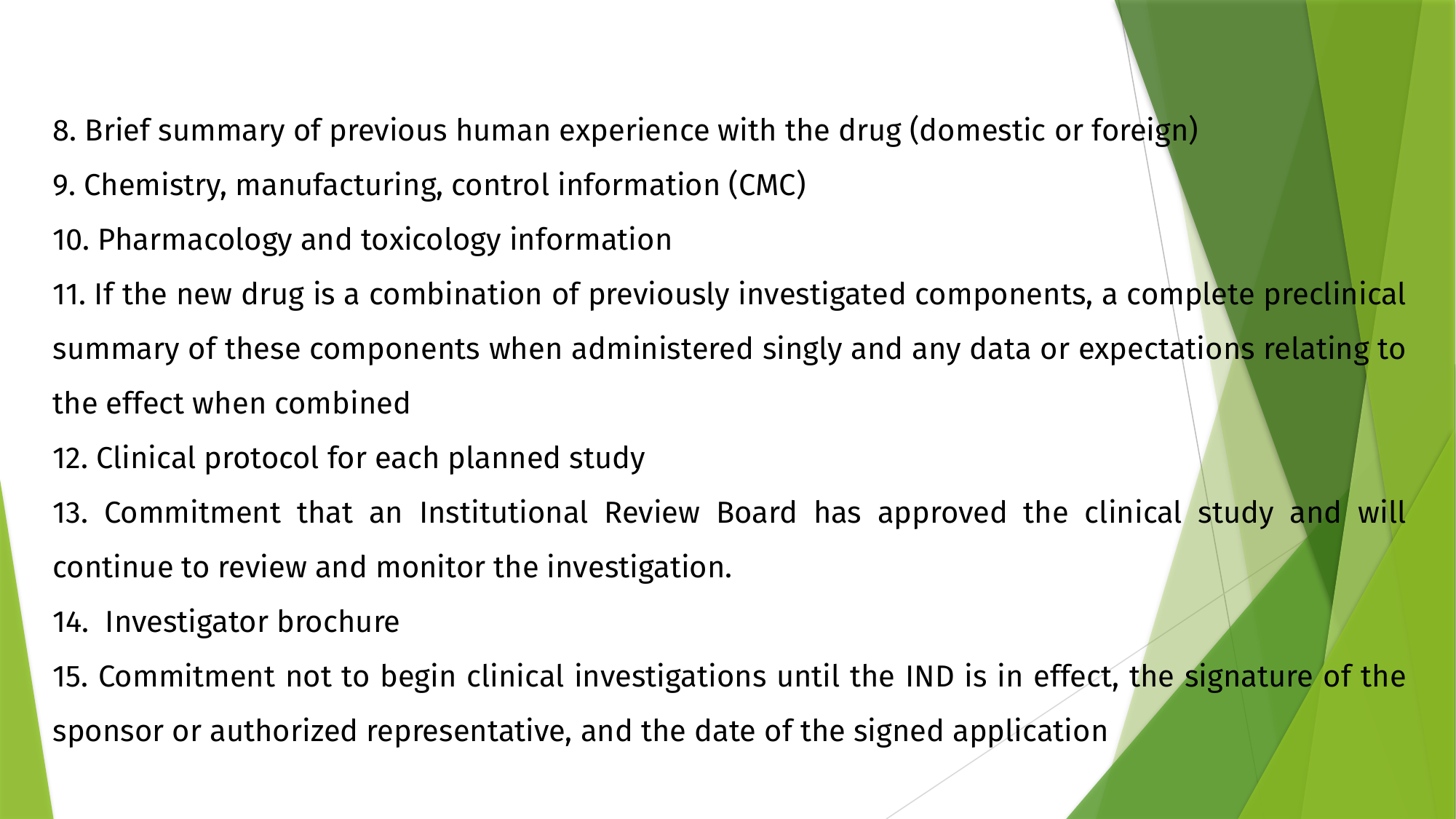

8. Brief summary of previous human experience with the drug (domestic or foreign)
9. Chemistry, manufacturing, control information (CMC)
10. Pharmacology and toxicology information
11. If the new drug is a combination of previously investigated components, a complete preclinical summary of these components when administered singly and any data or expectations relating to the effect when combined
12. Clinical protocol for each planned study
13. Commitment that an Institutional Review Board has approved the clinical study and will continue to review and monitor the investigation.
14.  Investigator brochure
15. Commitment not to begin clinical investigations until the IND is in effect, the signature of the sponsor or authorized representative, and the date of the signed application